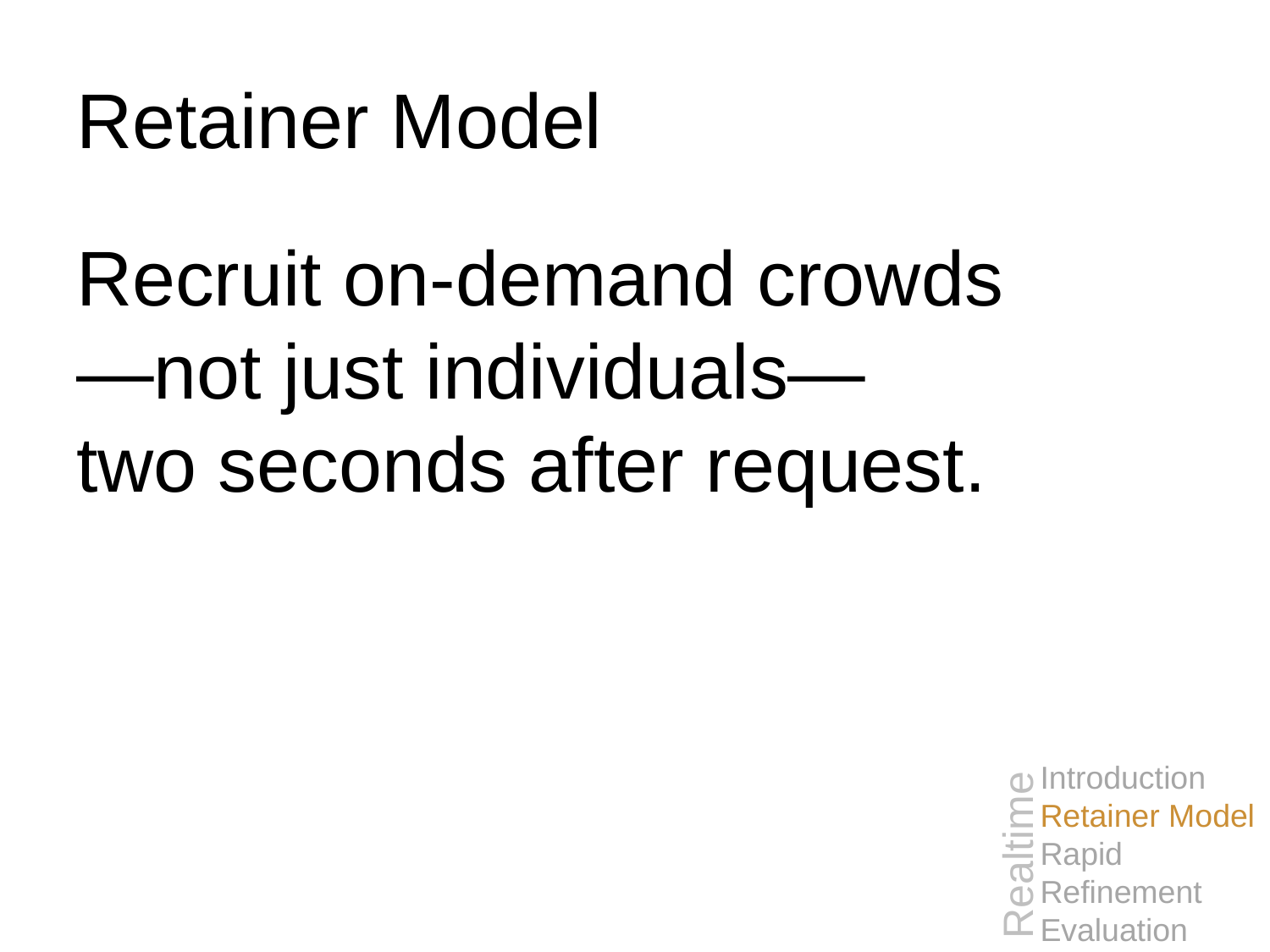

# Retainer Model
Recruit on-demand crowds
—not just individuals—
two seconds after request.
Introduction
Retainer Model
Rapid Refinement
Evaluation
Discussion
Realtime